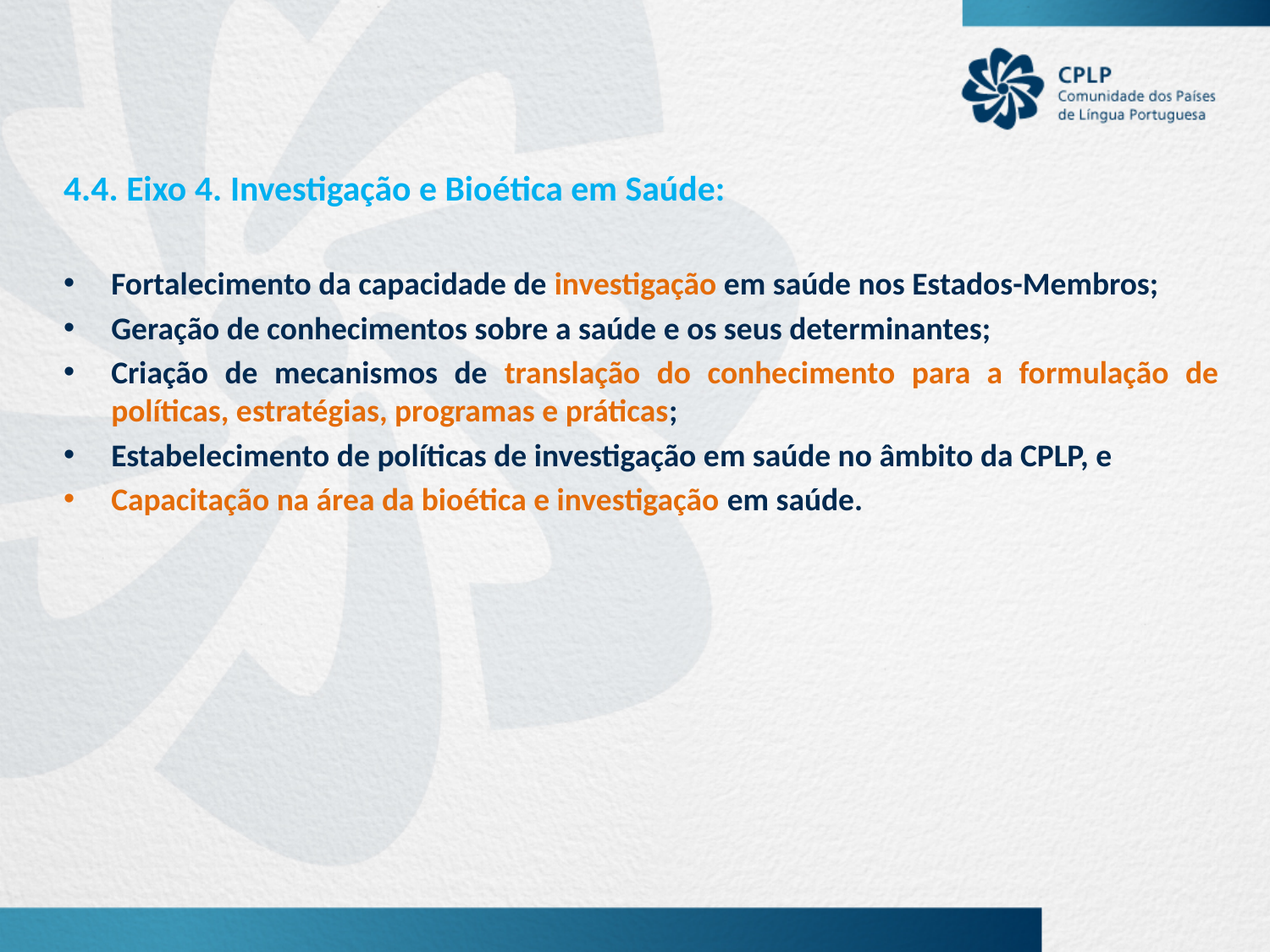

4.4. Eixo 4. Investigação e Bioética em Saúde:

Fortalecimento da capacidade de investigação em saúde nos Estados-Membros;
Geração de conhecimentos sobre a saúde e os seus determinantes;
Criação de mecanismos de translação do conhecimento para a formulação de políticas, estratégias, programas e práticas;
Estabelecimento de políticas de investigação em saúde no âmbito da CPLP, e
Capacitação na área da bioética e investigação em saúde.